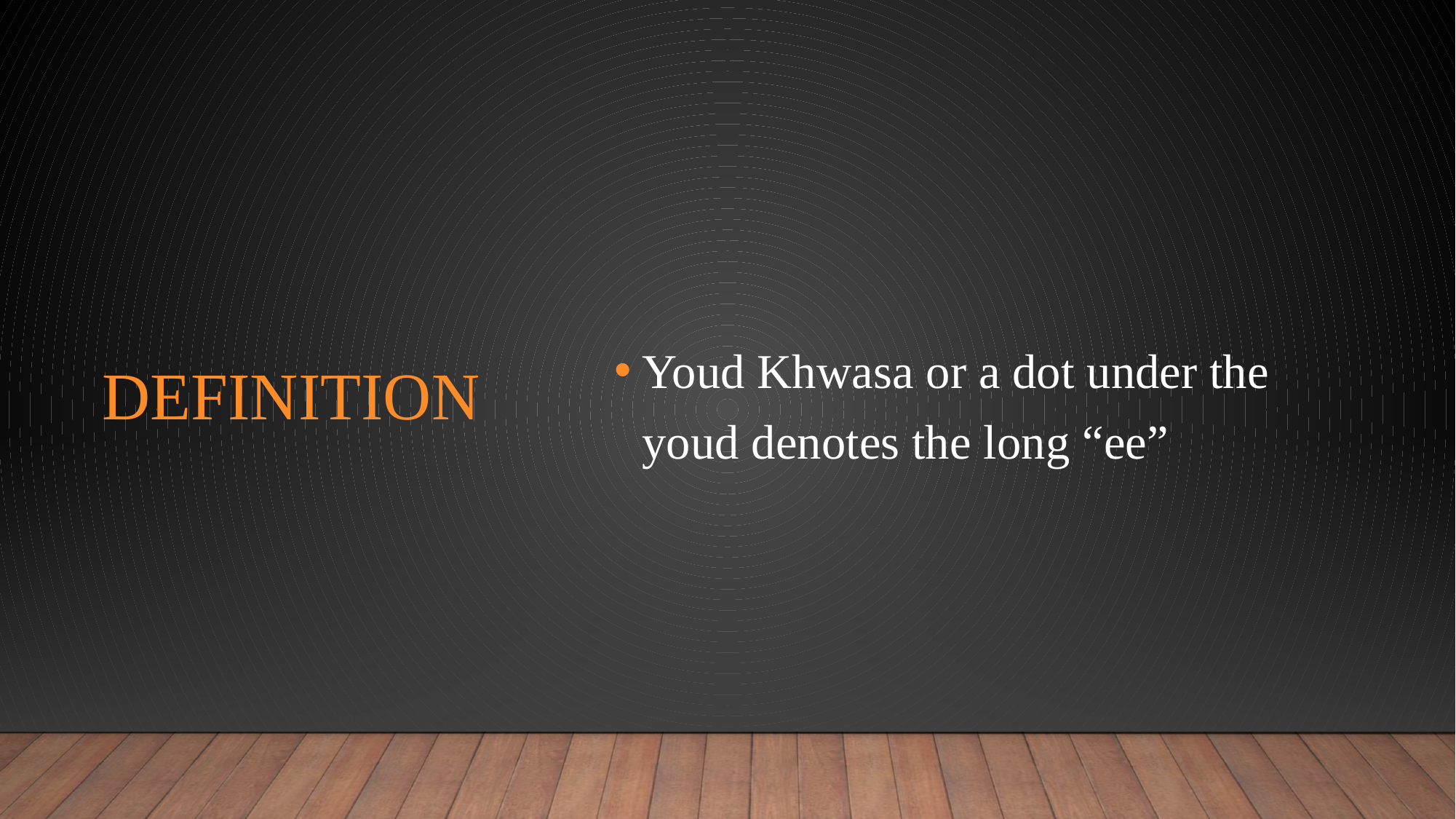

# Definition
Youd Khwasa or a dot under the youd denotes the long “ee”